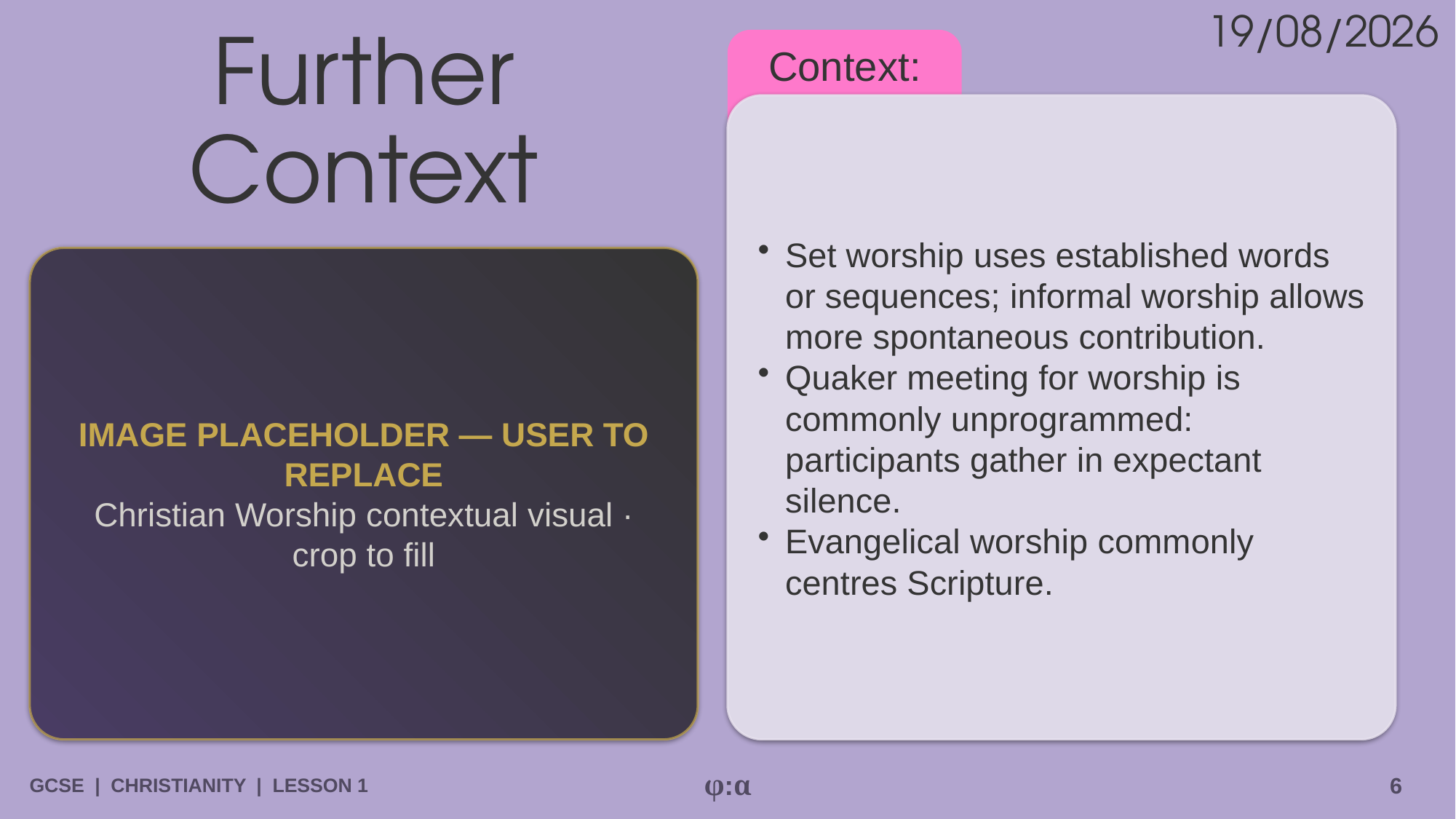

19/08/2026
# Further Context
Context:
​Set worship uses established words or sequences; informal worship allows more spontaneous contribution.
​Quaker meeting for worship is commonly unprogrammed: participants gather in expectant silence.
​Evangelical worship commonly centres Scripture.
IMAGE PLACEHOLDER — USER TO REPLACE
Christian Worship contextual visual · crop to fill
GCSE  |  CHRISTIANITY  |  LESSON 1
φ:α
6